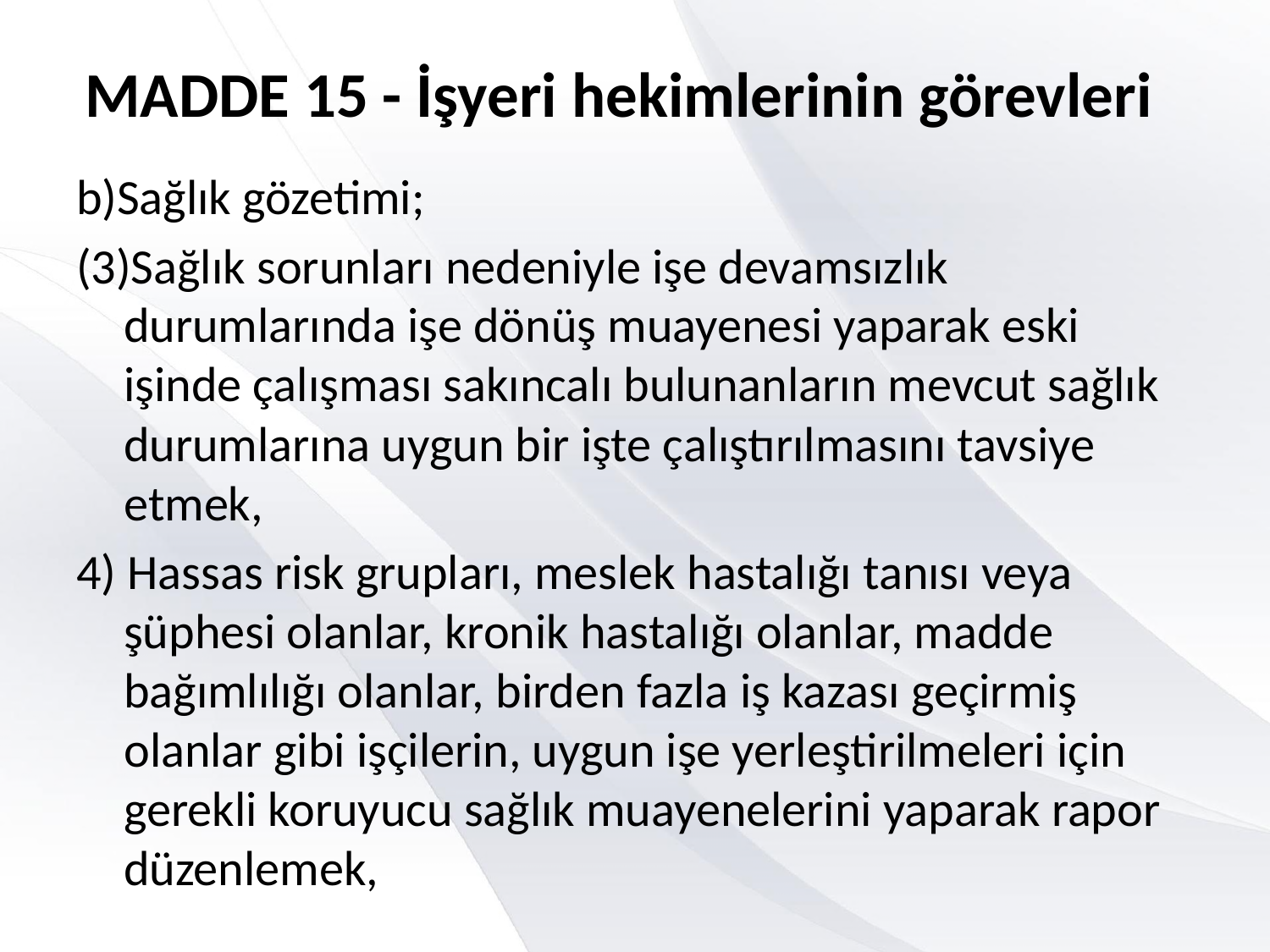

# MADDE 15 - İşyeri hekimlerinin görevleri
b)Sağlık gözetimi;
(3)Sağlık sorunları nedeniyle işe devamsızlık durumlarında işe dönüş muayenesi yaparak eski işinde çalışması sakıncalı bulunanların mevcut sağlık durumlarına uygun bir işte çalıştırılmasını tavsiye etmek,
4) Hassas risk grupları, meslek hastalığı tanısı veya şüphesi olanlar, kronik hastalığı olanlar, madde bağımlılığı olanlar, birden fazla iş kazası geçirmiş olanlar gibi işçilerin, uygun işe yerleştirilmeleri için gerekli koruyucu sağlık muayenelerini yaparak rapor düzenlemek,